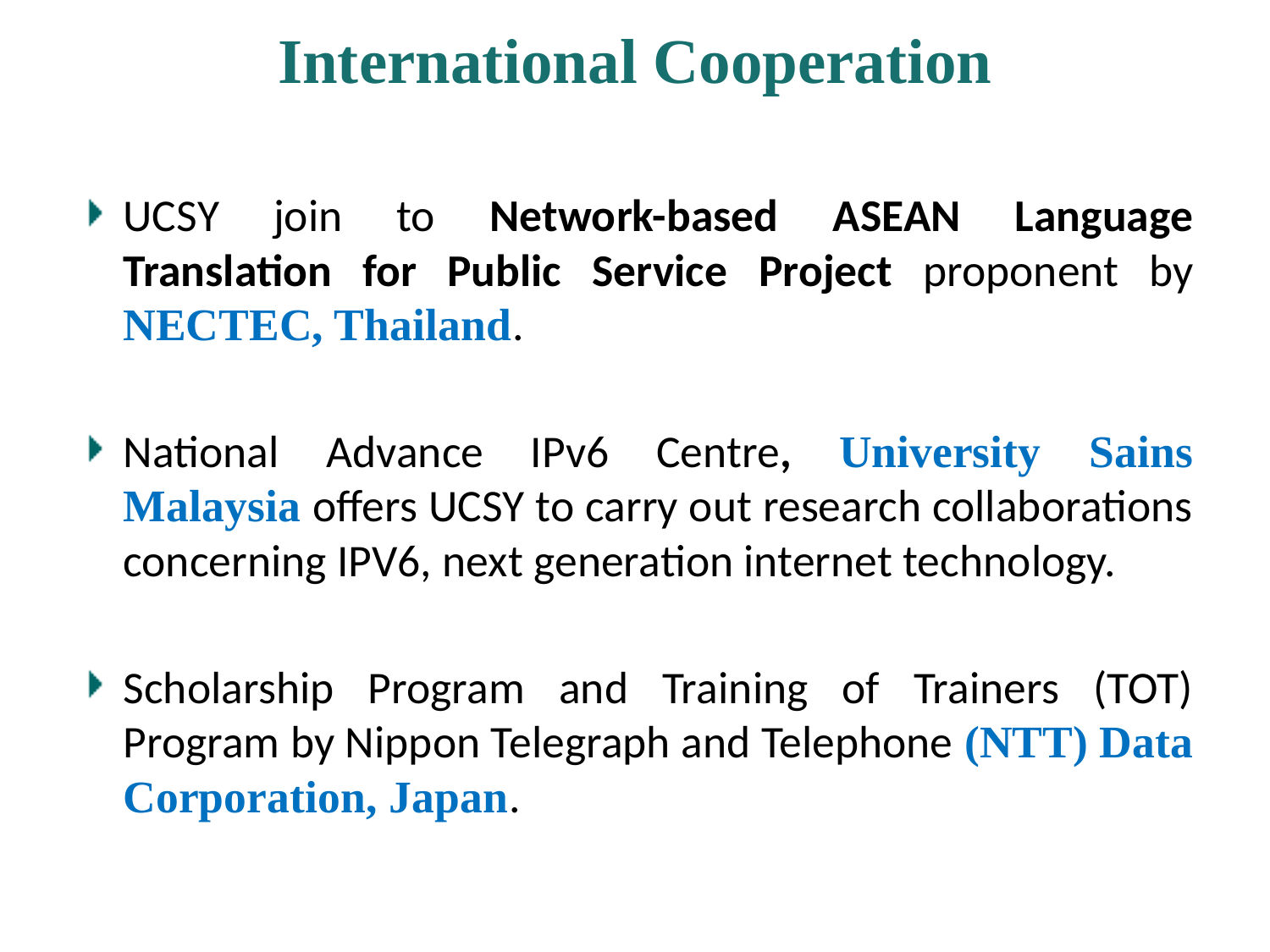

# International Cooperation

UCSY join to Network-based ASEAN Language Translation for Public Service Project proponent by NECTEC, Thailand.

National Advance IPv6 Centre, University Sains Malaysia offers UCSY to carry out research collaborations concerning IPV6, next generation internet technology.

Scholarship Program and Training of Trainers (TOT) Program by Nippon Telegraph and Telephone (NTT) Data Corporation, Japan.